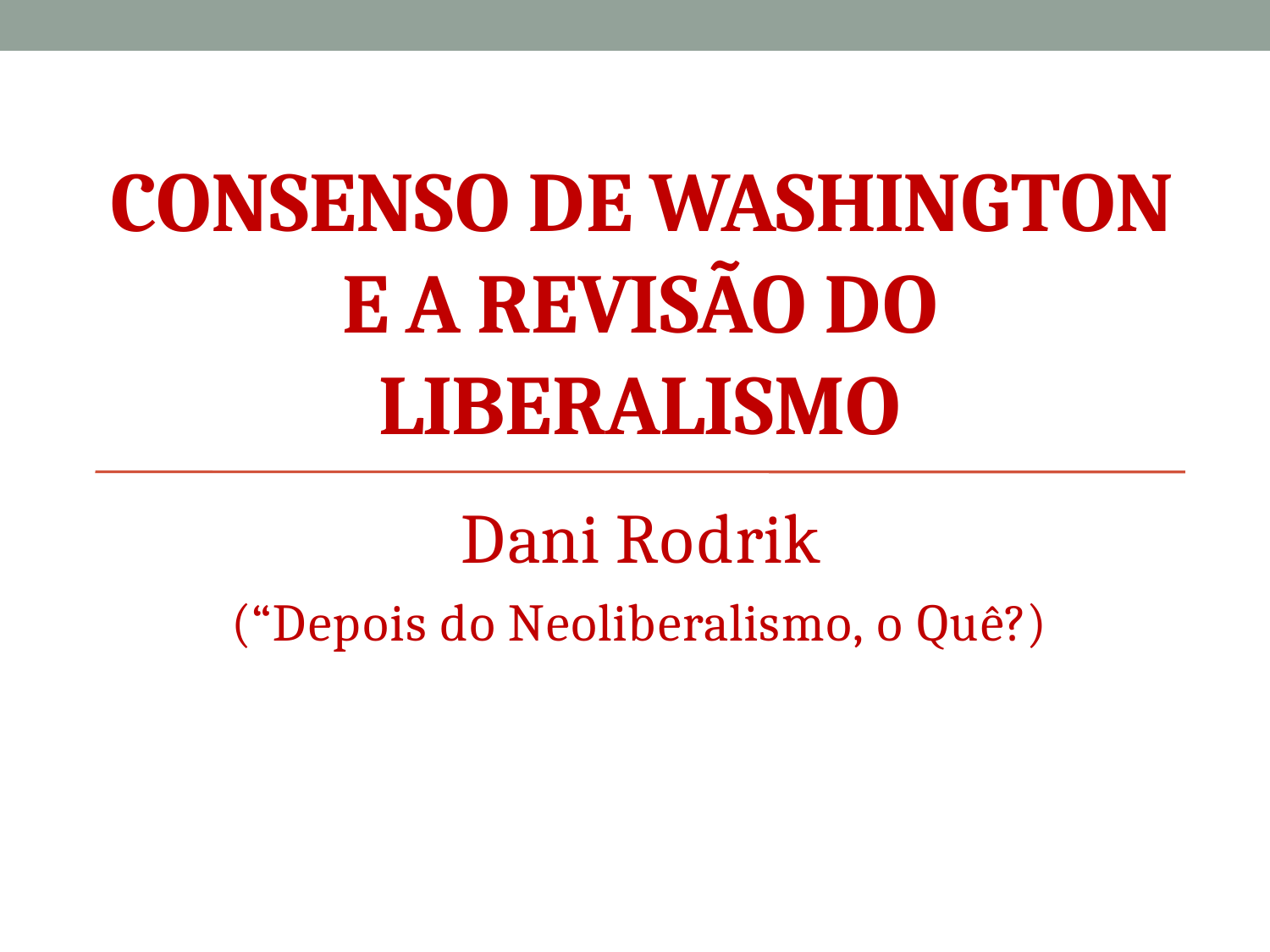

# Consenso de Washington e a revisão do liberalismo
Dani Rodrik
(“Depois do Neoliberalismo, o Quê?)